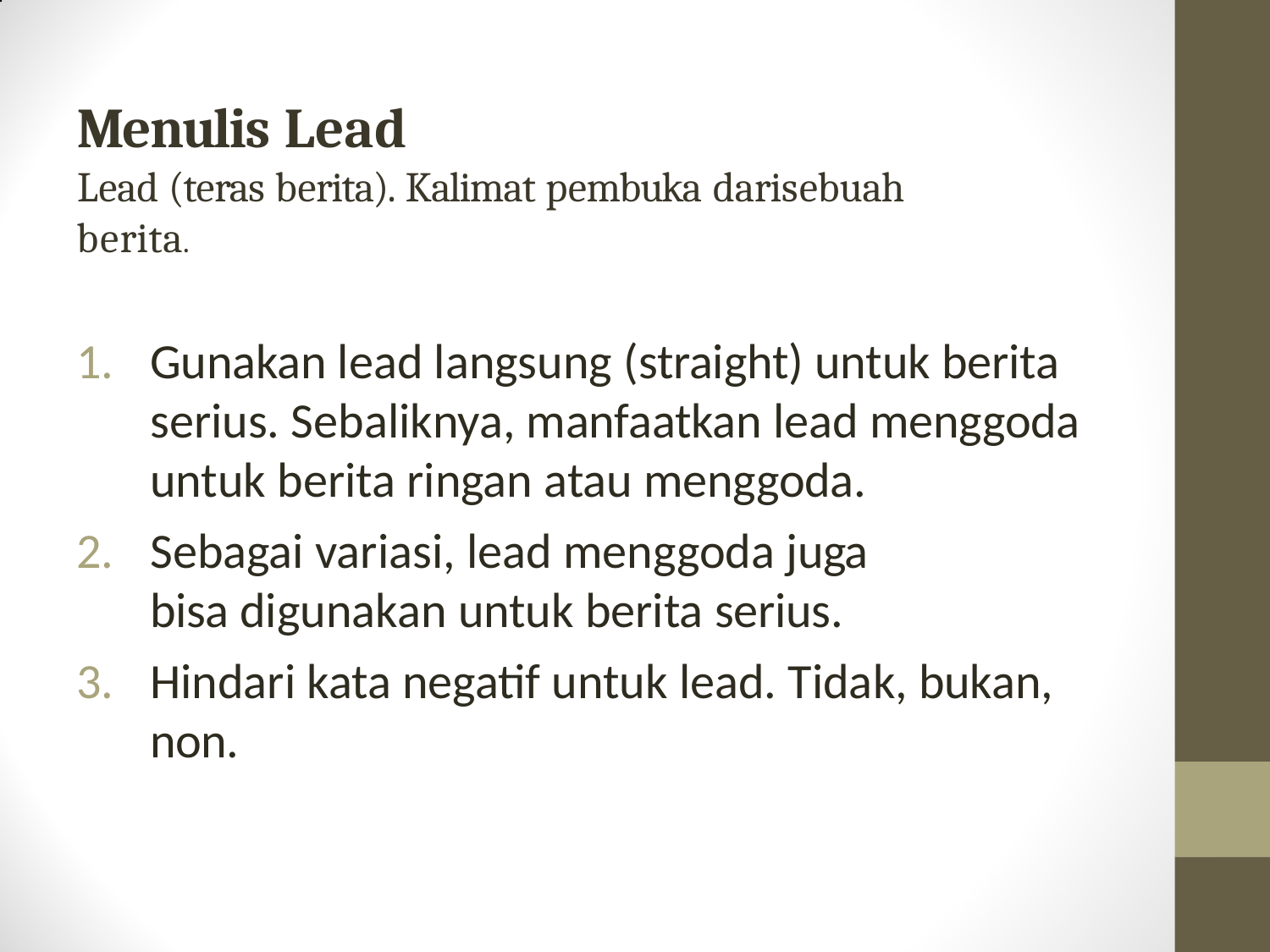

# Menulis Lead
Lead (teras berita). Kalimat pembuka darisebuah berita.
Gunakan lead langsung (straight) untuk berita serius. Sebaliknya, manfaatkan lead menggoda untuk berita ringan atau menggoda.
Sebagai variasi, lead menggoda juga	bisa digunakan untuk berita serius.
Hindari kata negatif untuk lead. Tidak, bukan, non.